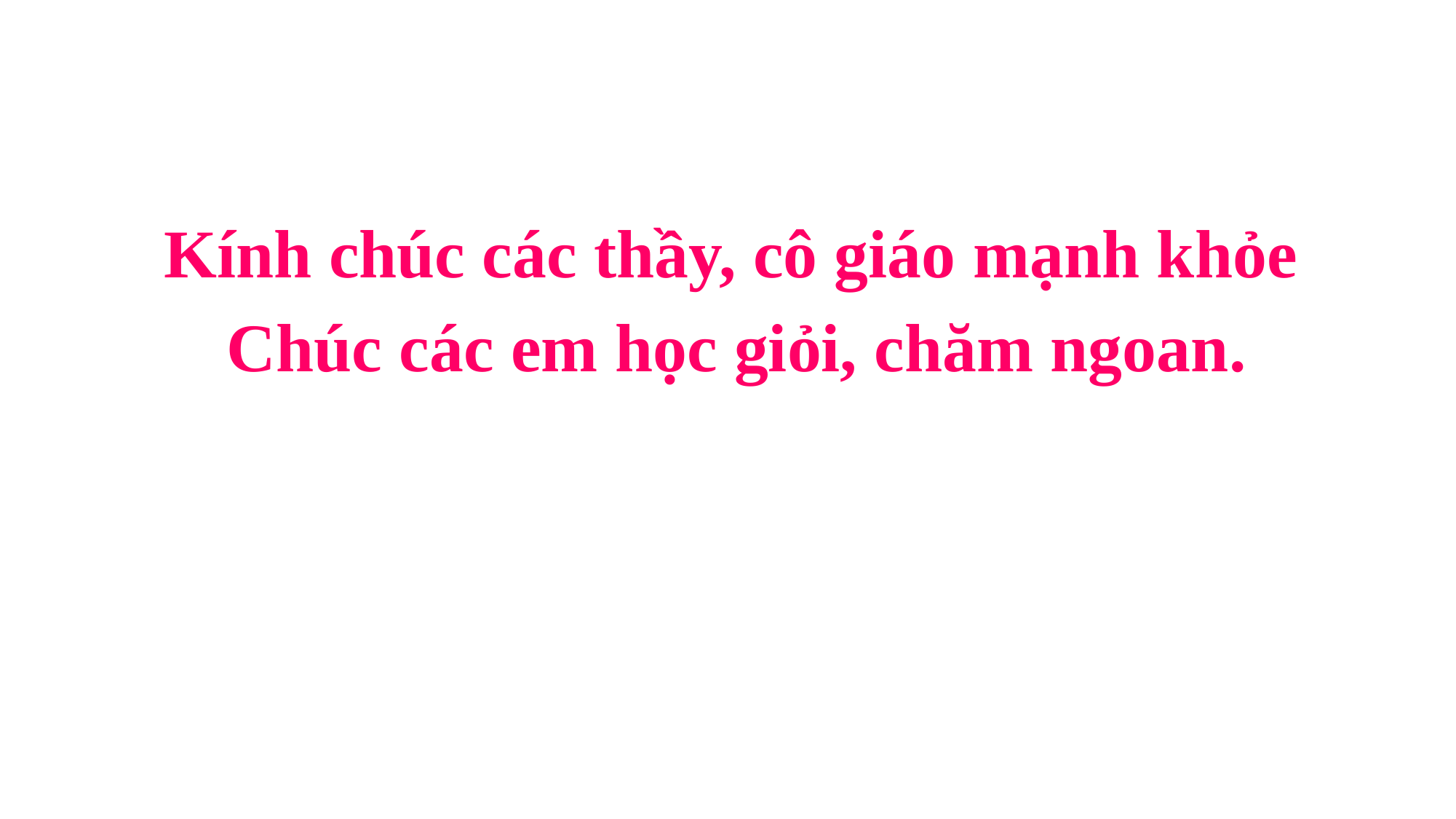

Kính chúc các thầy, cô giáo mạnh khỏe
Chúc các em học giỏi, chăm ngoan.